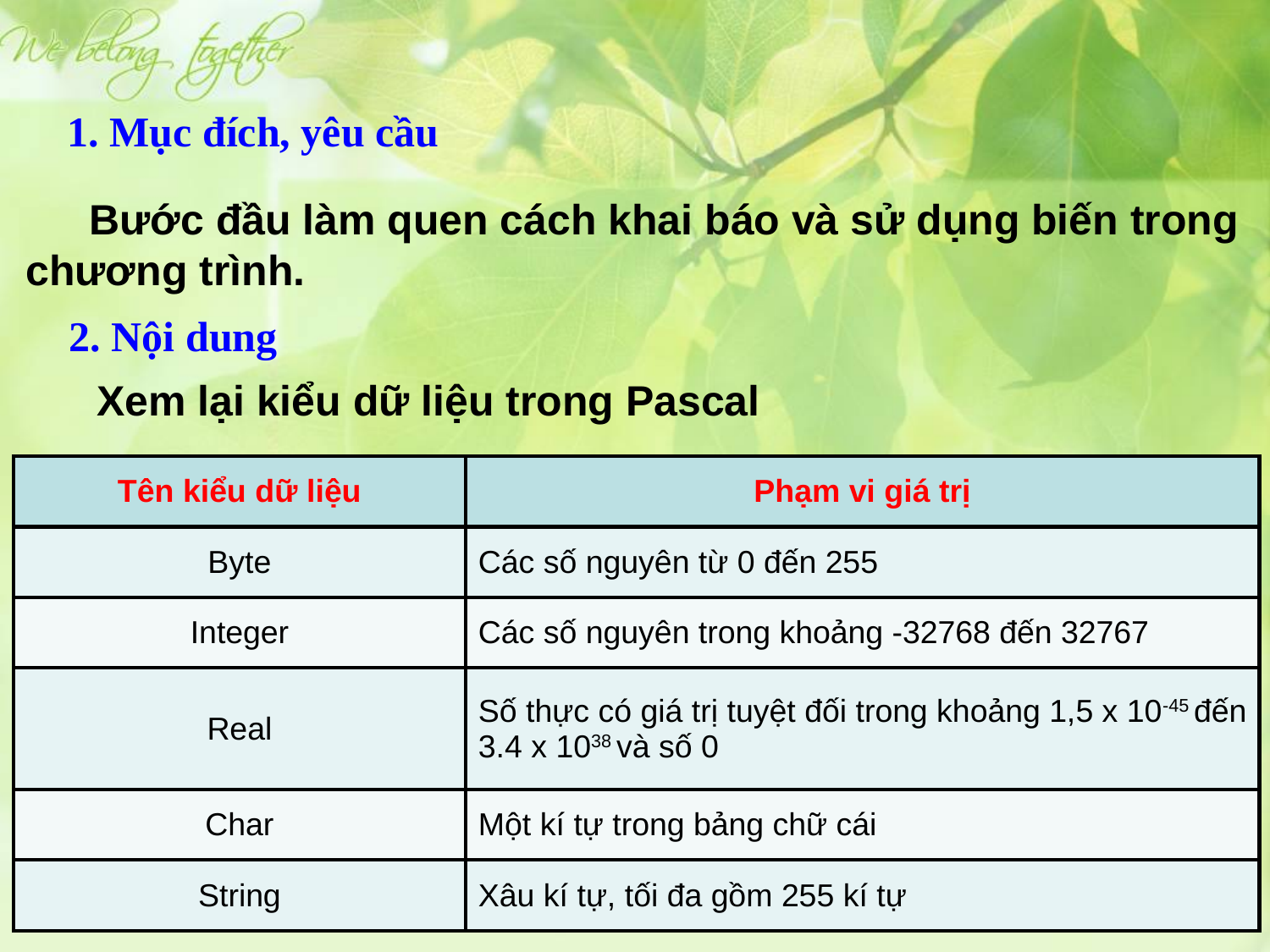

1. Mục đích, yêu cầu
Bước đầu làm quen cách khai báo và sử dụng biến trong chương trình.
2. Nội dung
Xem lại kiểu dữ liệu trong Pascal
| Tên kiểu dữ liệu | Phạm vi giá trị |
| --- | --- |
| Byte | Các số nguyên từ 0 đến 255 |
| Integer | Các số nguyên trong khoảng -32768 đến 32767 |
| Real | Số thực có giá trị tuyệt đối trong khoảng 1,5 x 10-45 đến 3.4 x 1038 và số 0 |
| Char | Một kí tự trong bảng chữ cái |
| String | Xâu kí tự, tối đa gồm 255 kí tự |